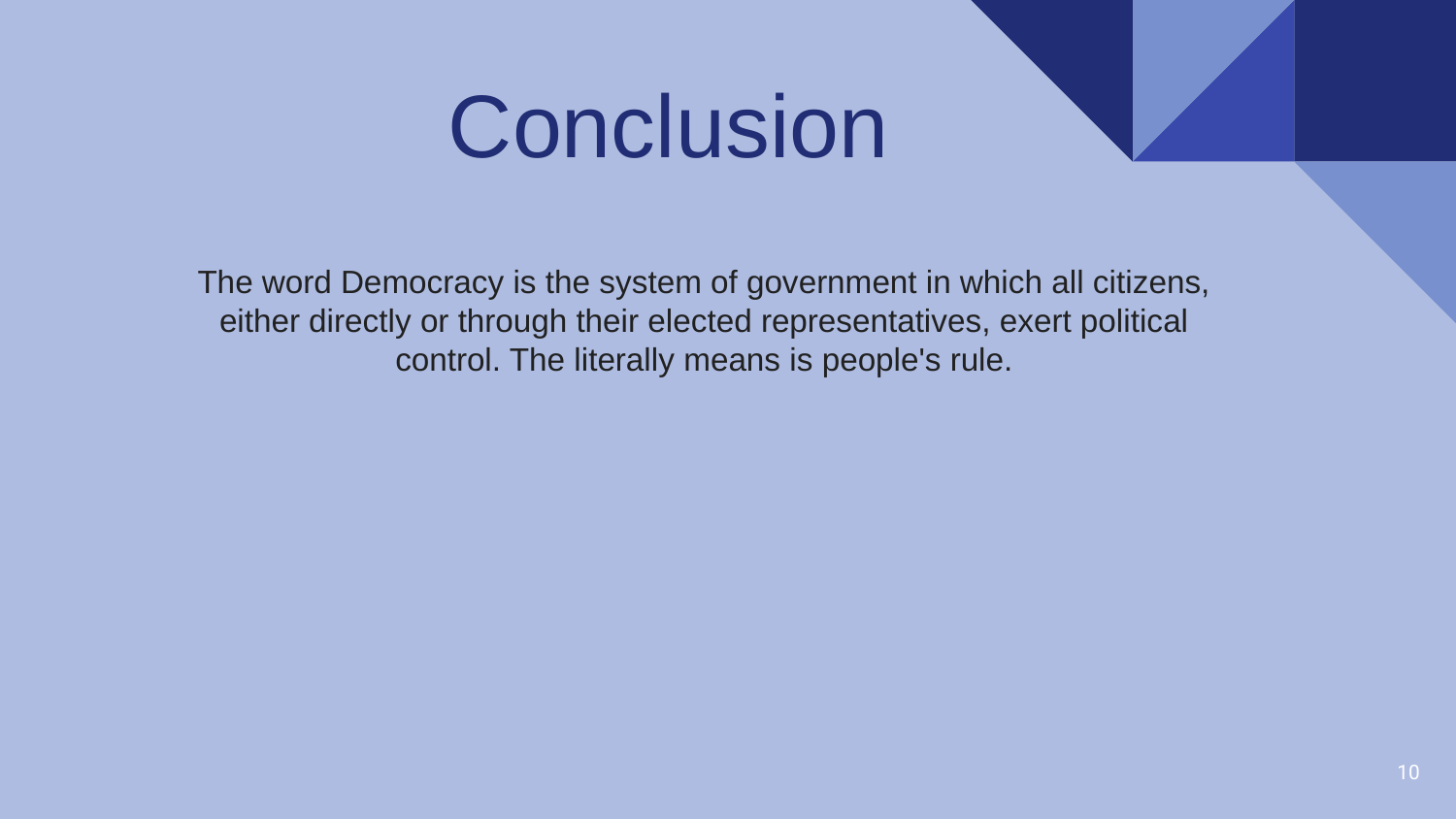

# Conclusion
The word Democracy is the system of government in which all citizens, either directly or through their elected representatives, exert political control. The literally means is people's rule.
10